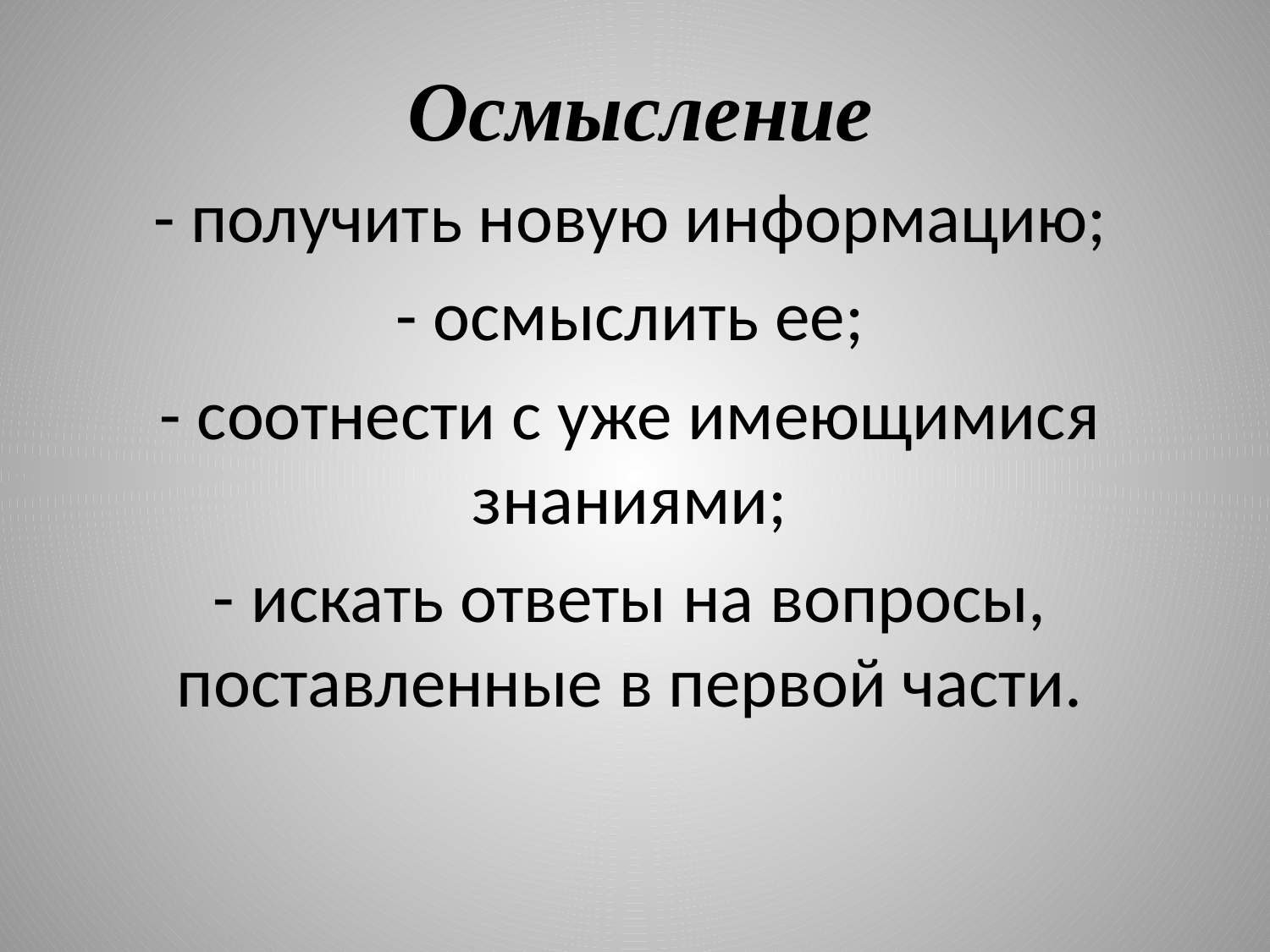

Осмысление
- получить новую информацию;
- осмыслить ее;
- соотнести с уже имеющимися знаниями;
- искать ответы на вопросы, поставленные в первой части.

#